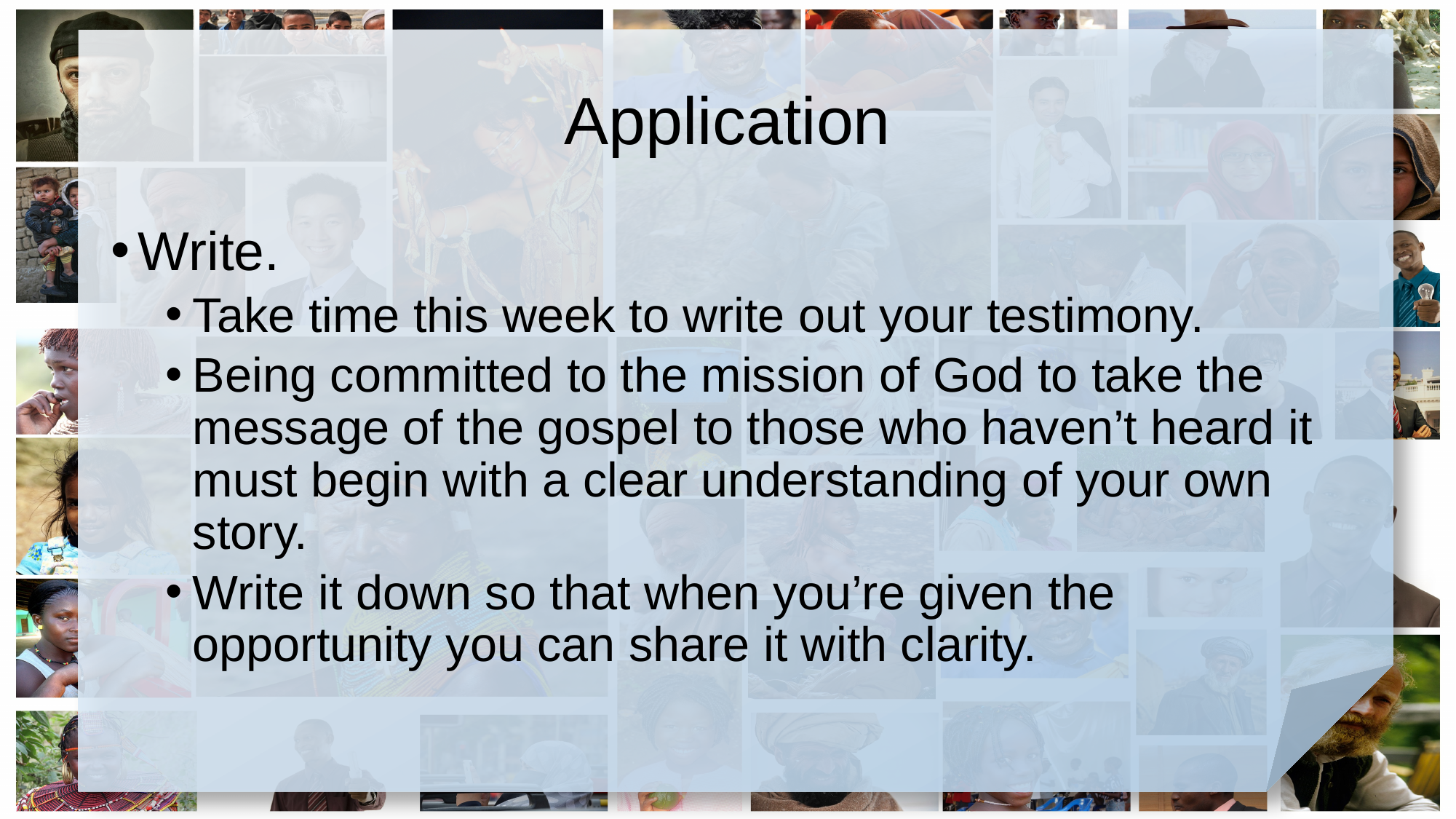

# Application
Write.
Take time this week to write out your testimony.
Being committed to the mission of God to take the message of the gospel to those who haven’t heard it must begin with a clear understanding of your own story.
Write it down so that when you’re given the opportunity you can share it with clarity.